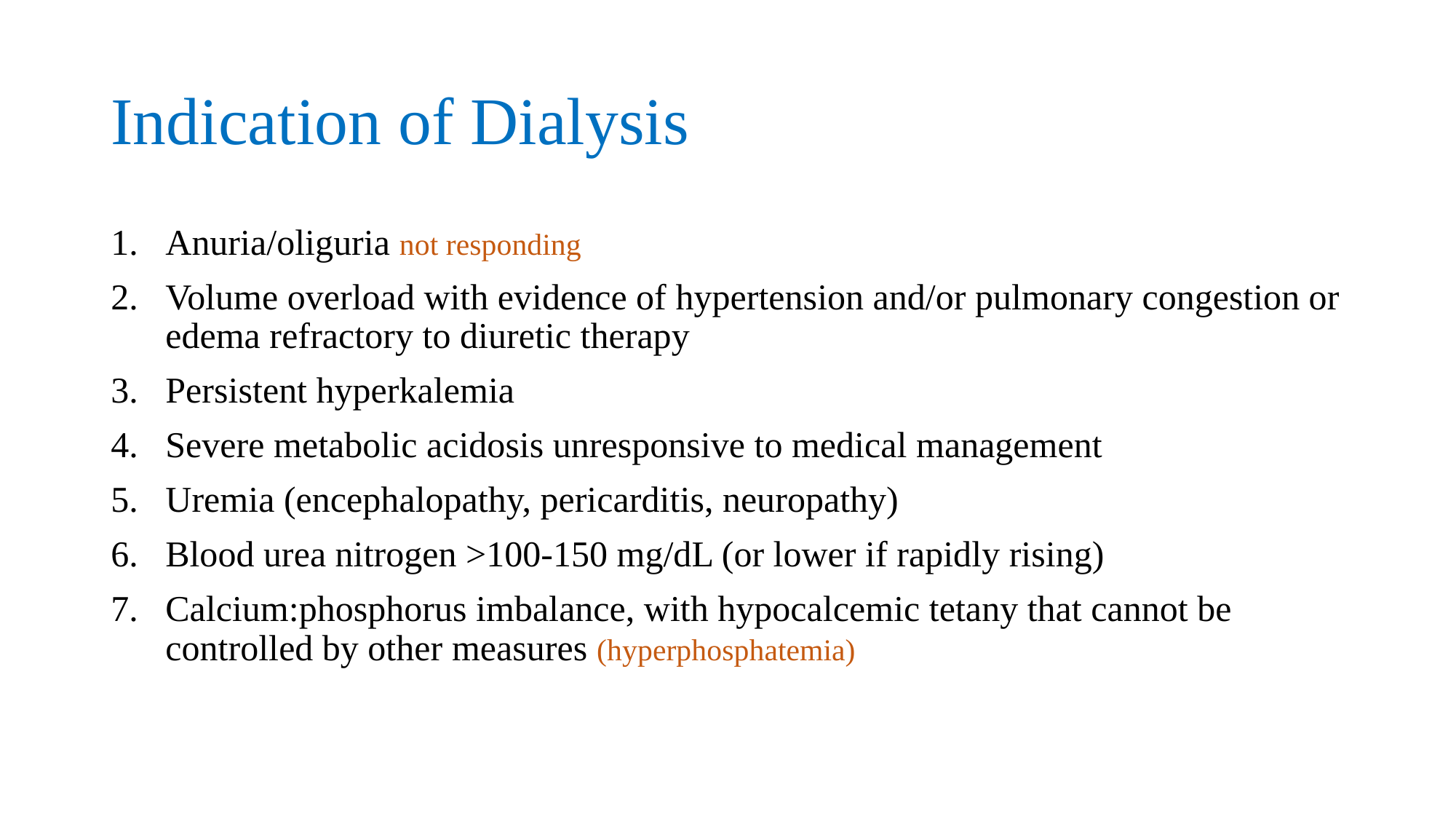

# Indication of Dialysis
Anuria/oliguria not responding
Volume overload with evidence of hypertension and/or pulmonary congestion or edema refractory to diuretic therapy
Persistent hyperkalemia
Severe metabolic acidosis unresponsive to medical management
Uremia (encephalopathy, pericarditis, neuropathy)
Blood urea nitrogen >100-150 mg/dL (or lower if rapidly rising)
Calcium:phosphorus imbalance, with hypocalcemic tetany that cannot be controlled by other measures (hyperphosphatemia)